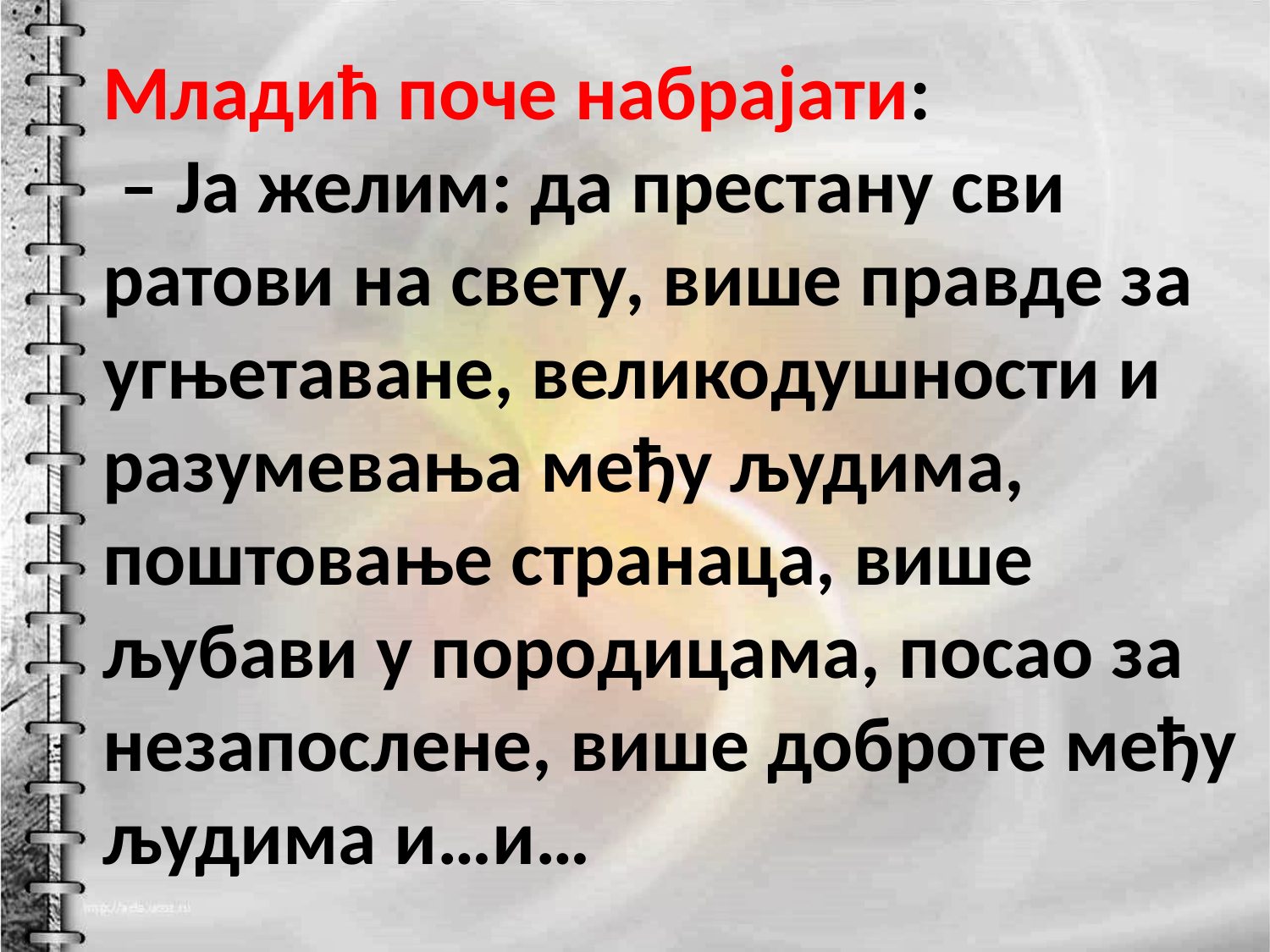

Младић поче набрајати:
 – Ја желим: да престану сви ратови на свету, више правде за угњетаване, великодушности и разумевања међу људима, поштовање странаца, више љубави у породицама, посао за незапослене, више доброте међу људима и…и…